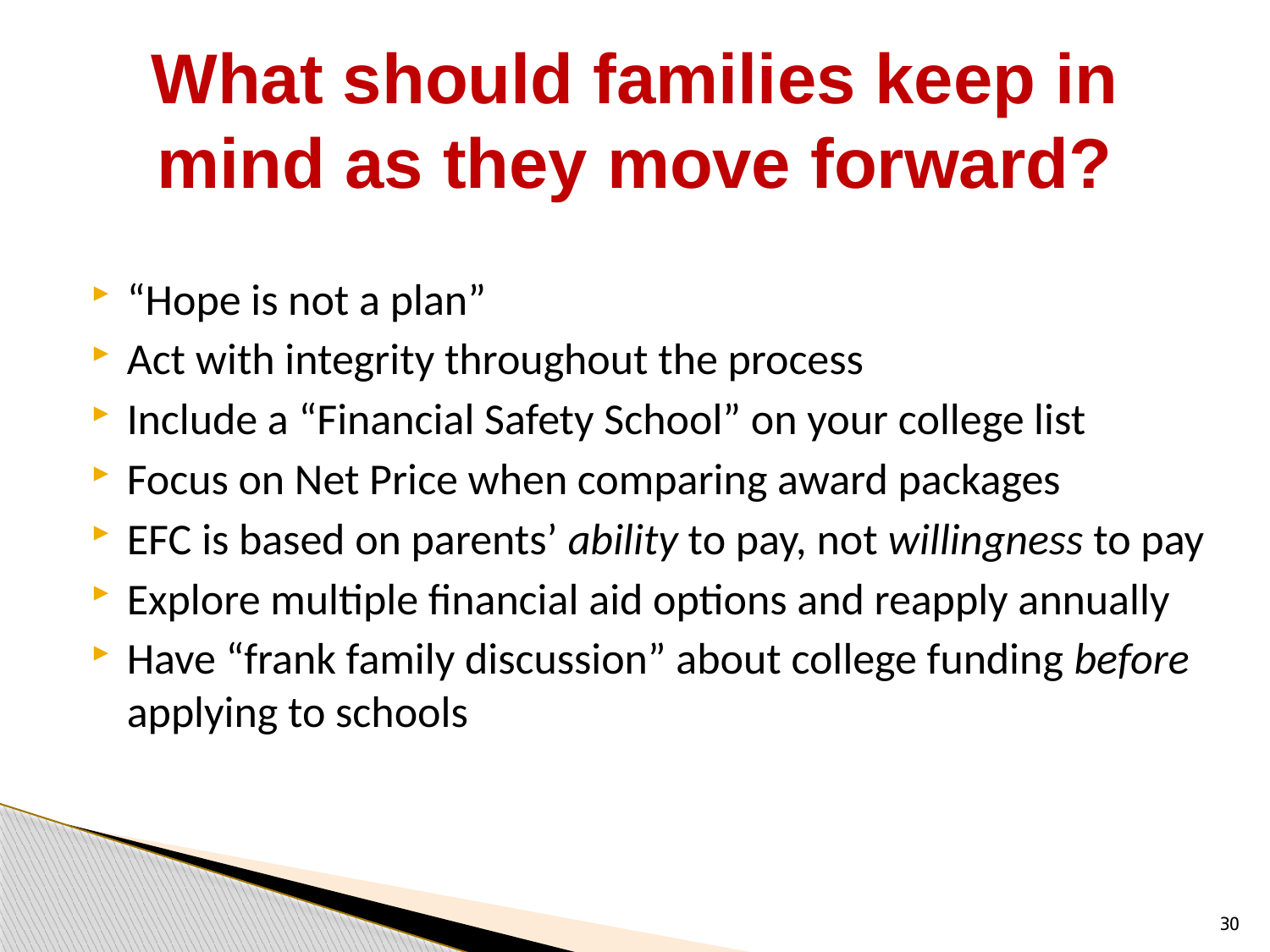

# What should families keep in mind as they move forward?
“Hope is not a plan”
Act with integrity throughout the process
Include a “Financial Safety School” on your college list
Focus on Net Price when comparing award packages
EFC is based on parents’ ability to pay, not willingness to pay
Explore multiple financial aid options and reapply annually
Have “frank family discussion” about college funding before applying to schools
30